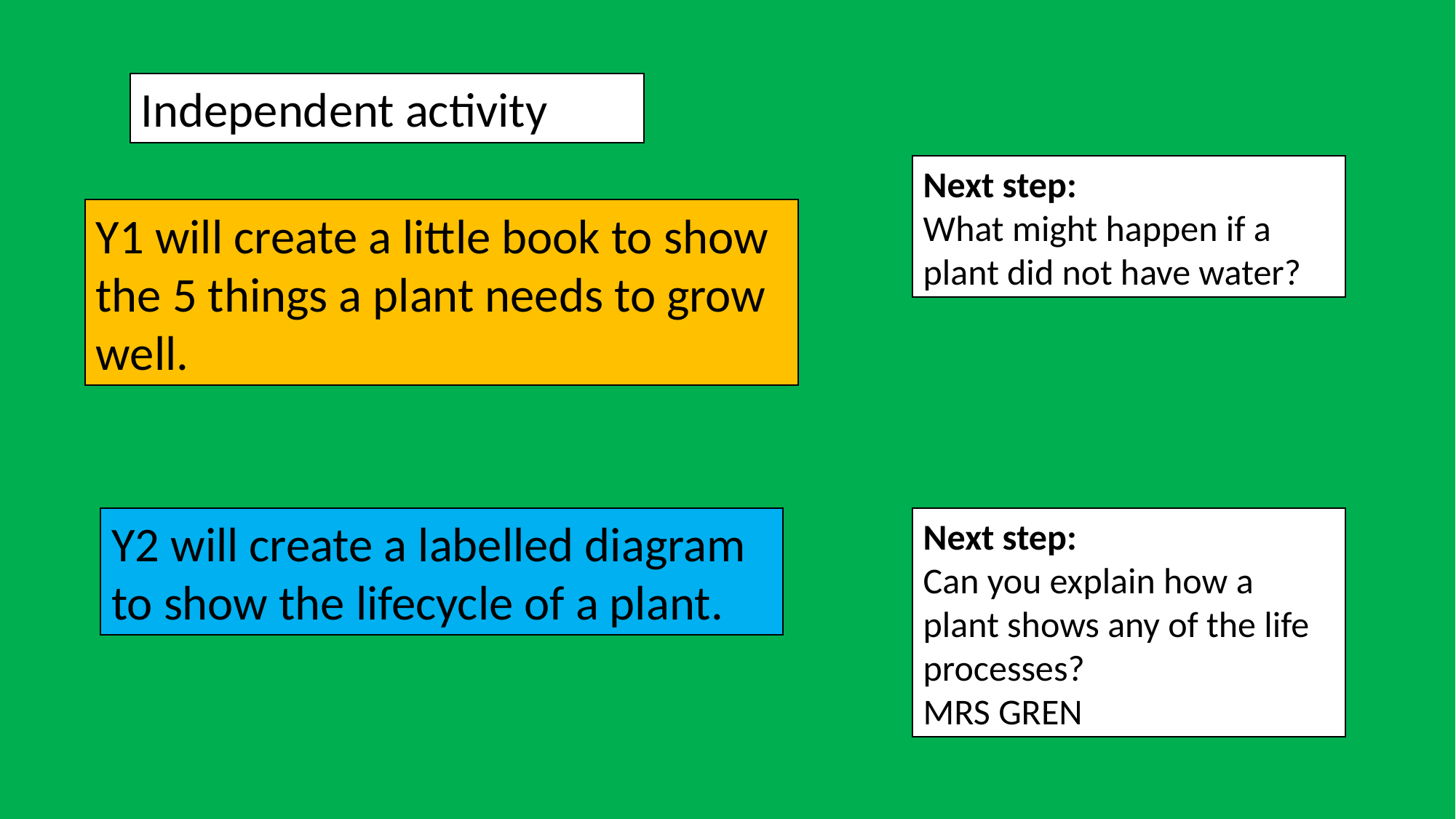

Independent activity
Next step:
What might happen if a plant did not have water?
Y1 will create a little book to show the 5 things a plant needs to grow well.
Y2 will create a labelled diagram to show the lifecycle of a plant.
Next step:
Can you explain how a plant shows any of the life processes?
MRS GREN